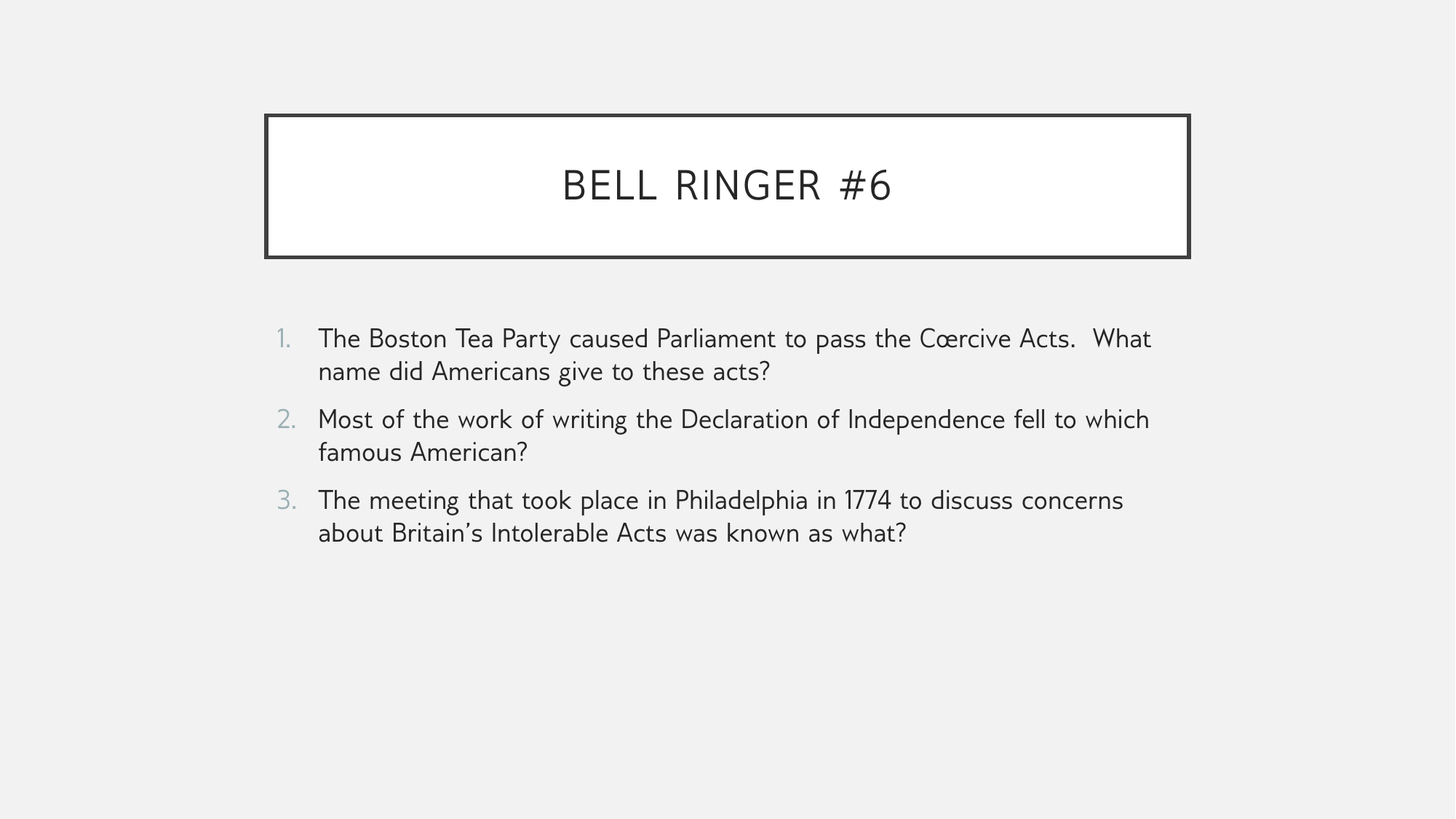

# Bell Ringer #6
The Boston Tea Party caused Parliament to pass the Coercive Acts.  What name did Americans give to these acts?
Most of the work of writing the Declaration of Independence fell to which famous American?
The meeting that took place in Philadelphia in 1774 to discuss concerns about Britain’s Intolerable Acts was known as what?